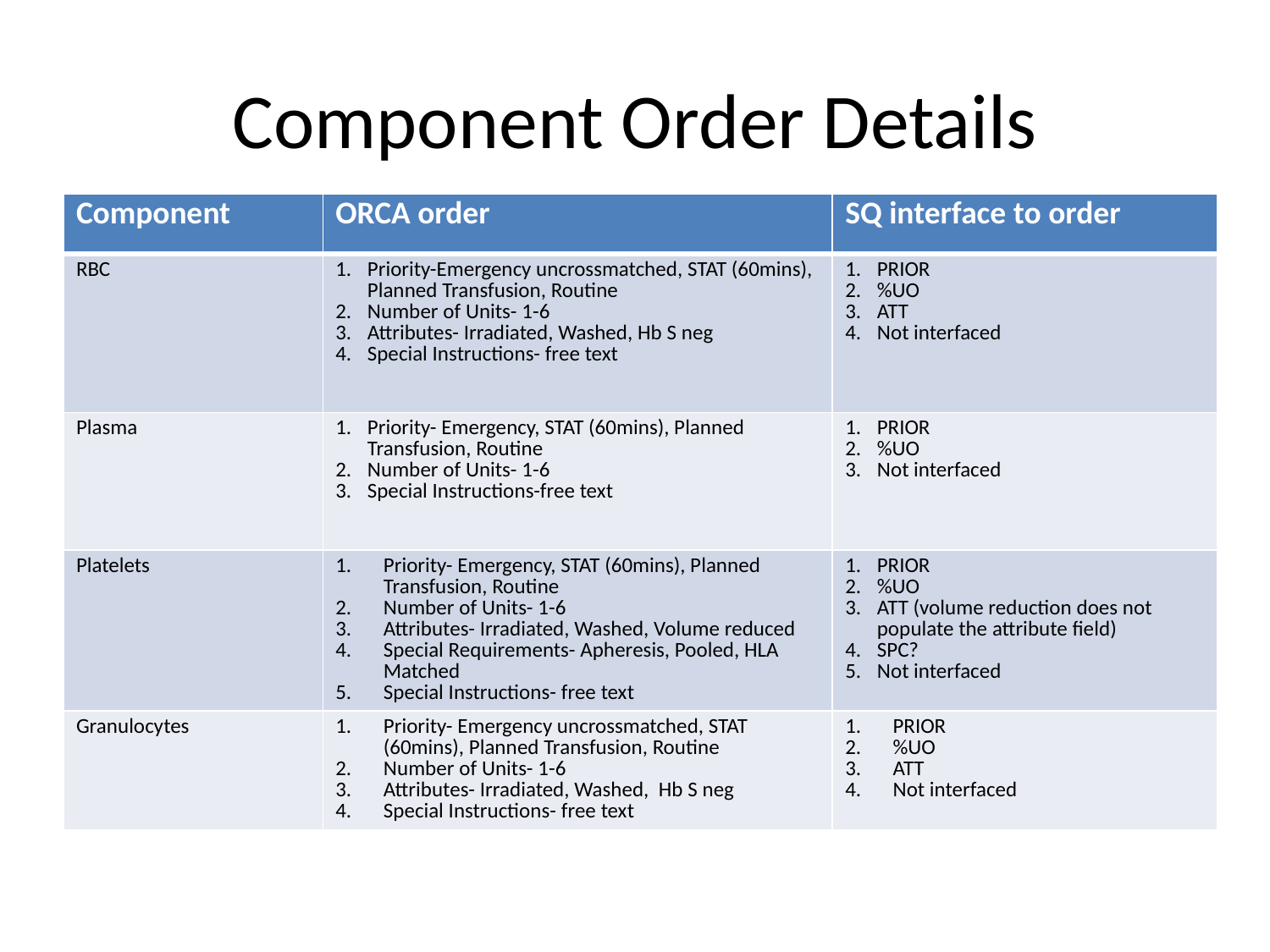

# Component Order Details
| Component | ORCA order | SQ interface to order |
| --- | --- | --- |
| RBC | Priority-Emergency uncrossmatched, STAT (60mins), Planned Transfusion, Routine Number of Units- 1-6 Attributes- Irradiated, Washed, Hb S neg Special Instructions- free text | PRIOR %UO ATT Not interfaced |
| Plasma | Priority- Emergency, STAT (60mins), Planned Transfusion, Routine Number of Units- 1-6 Special Instructions-free text | PRIOR %UO Not interfaced |
| Platelets | Priority- Emergency, STAT (60mins), Planned Transfusion, Routine Number of Units- 1-6 Attributes- Irradiated, Washed, Volume reduced Special Requirements- Apheresis, Pooled, HLA Matched Special Instructions- free text | PRIOR %UO ATT (volume reduction does not populate the attribute field) SPC? Not interfaced |
| Granulocytes | Priority- Emergency uncrossmatched, STAT (60mins), Planned Transfusion, Routine Number of Units- 1-6 Attributes- Irradiated, Washed, Hb S neg Special Instructions- free text | PRIOR %UO ATT Not interfaced |